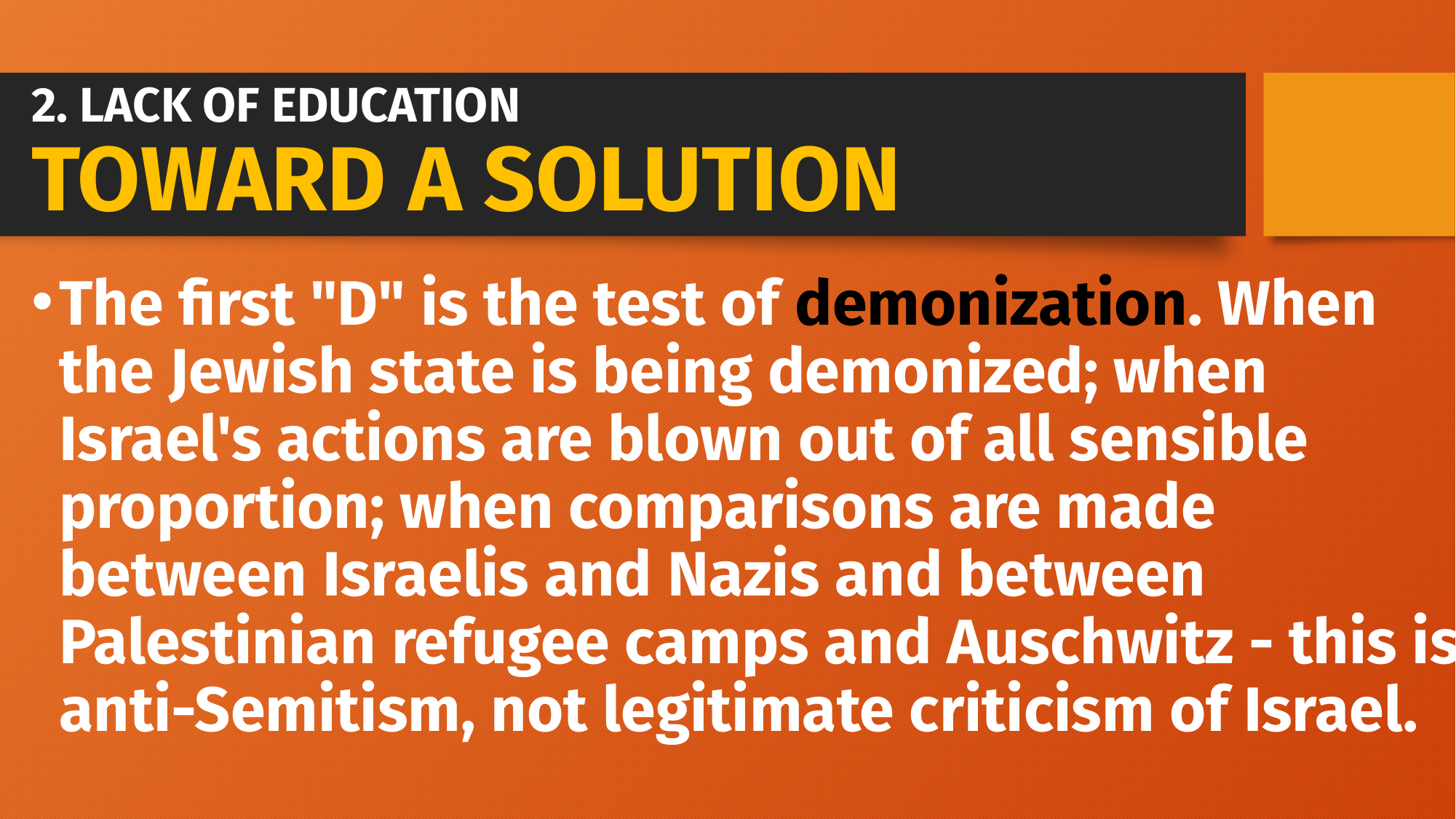

# 2. LACK OF EDUCATION TOWARD A SOLUTION
The first "D" is the test of demonization. When the Jewish state is being demonized; when Israel's actions are blown out of all sensible proportion; when comparisons are made between Israelis and Nazis and between Palestinian refugee camps and Auschwitz - this is anti-Semitism, not legitimate criticism of Israel.